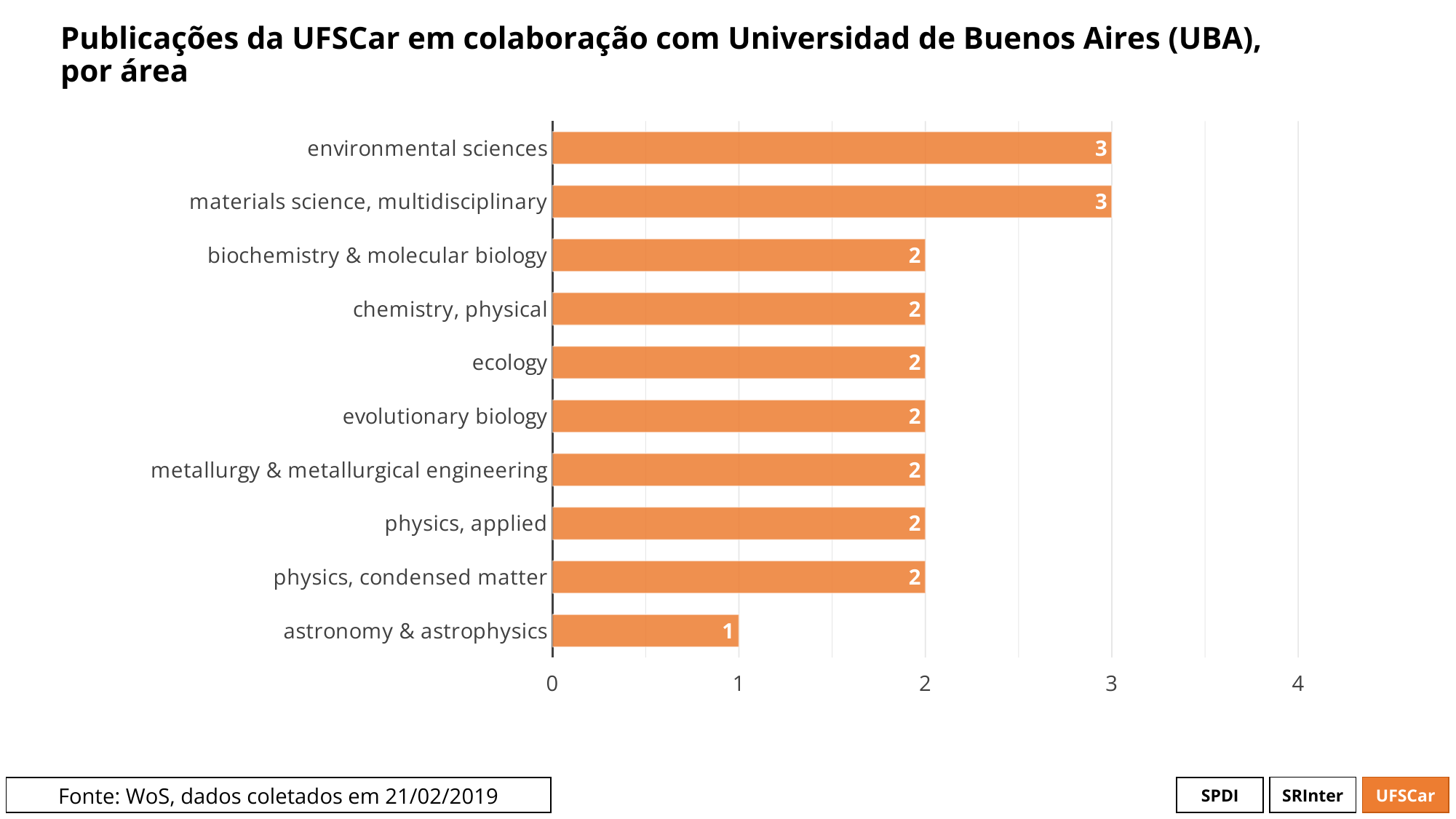

# Publicações da UFSCar em colaboração com Universidad de Buenos Aires (UBA), por área

### Chart

| Category | # Records |
|---|---|
| environmental sciences | 3.0 |
| materials science, multidisciplinary | 3.0 |
| biochemistry & molecular biology | 2.0 |
| chemistry, physical | 2.0 |
| ecology | 2.0 |
| evolutionary biology | 2.0 |
| metallurgy & metallurgical engineering | 2.0 |
| physics, applied | 2.0 |
| physics, condensed matter | 2.0 |
| astronomy & astrophysics | 1.0 |